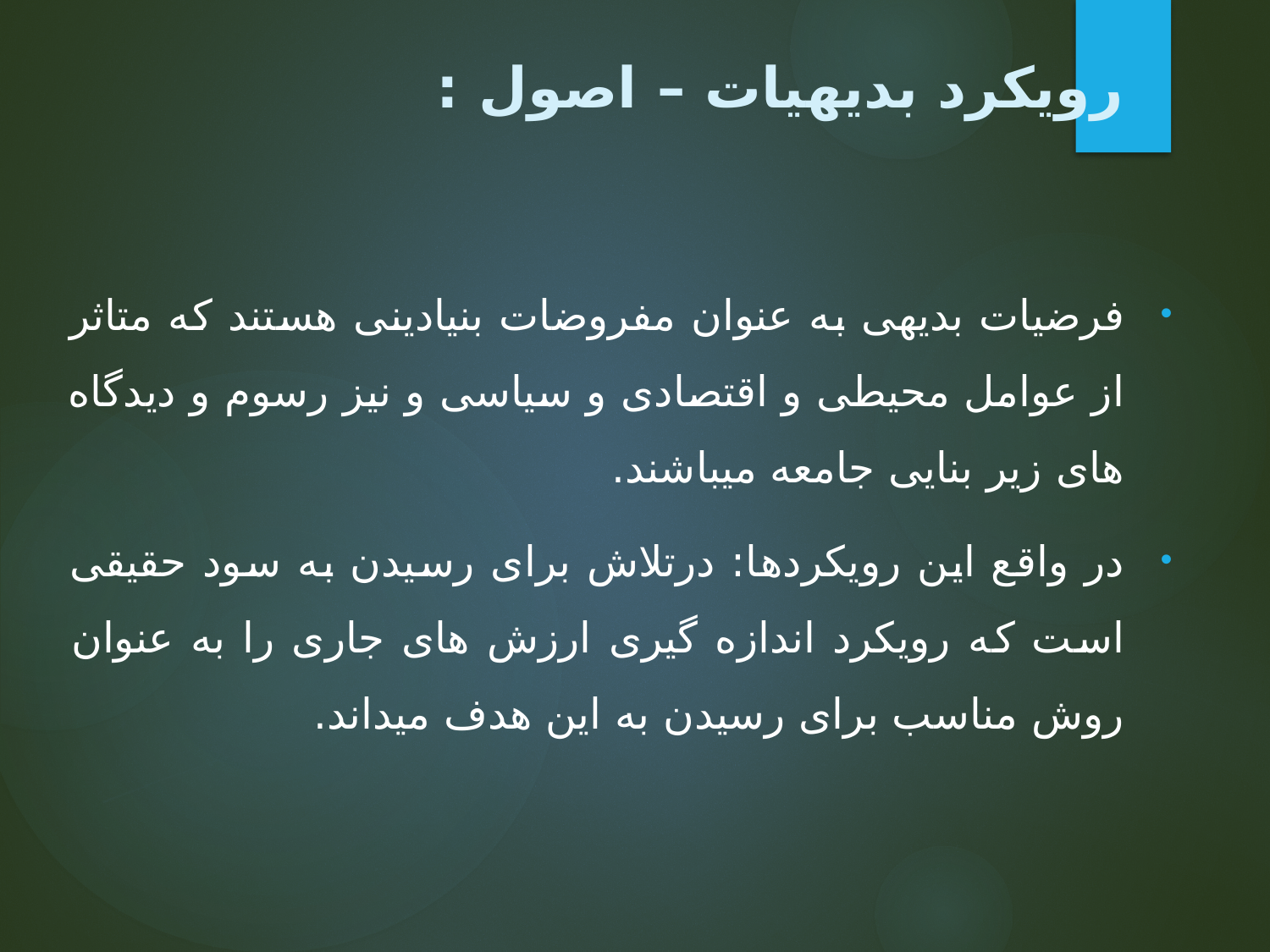

رویکرد بدیهیات – اصول :
فرضیات بدیهی به عنوان مفروضات بنیادینی هستند که متاثر از عوامل محیطی و اقتصادی و سیاسی و نیز رسوم و دیدگاه های زیر بنایی جامعه میباشند.
در واقع این رویکردها: درتلاش برای رسیدن به سود حقیقی است که رویکرد اندازه گیری ارزش های جاری را به عنوان روش مناسب برای رسیدن به این هدف میداند.